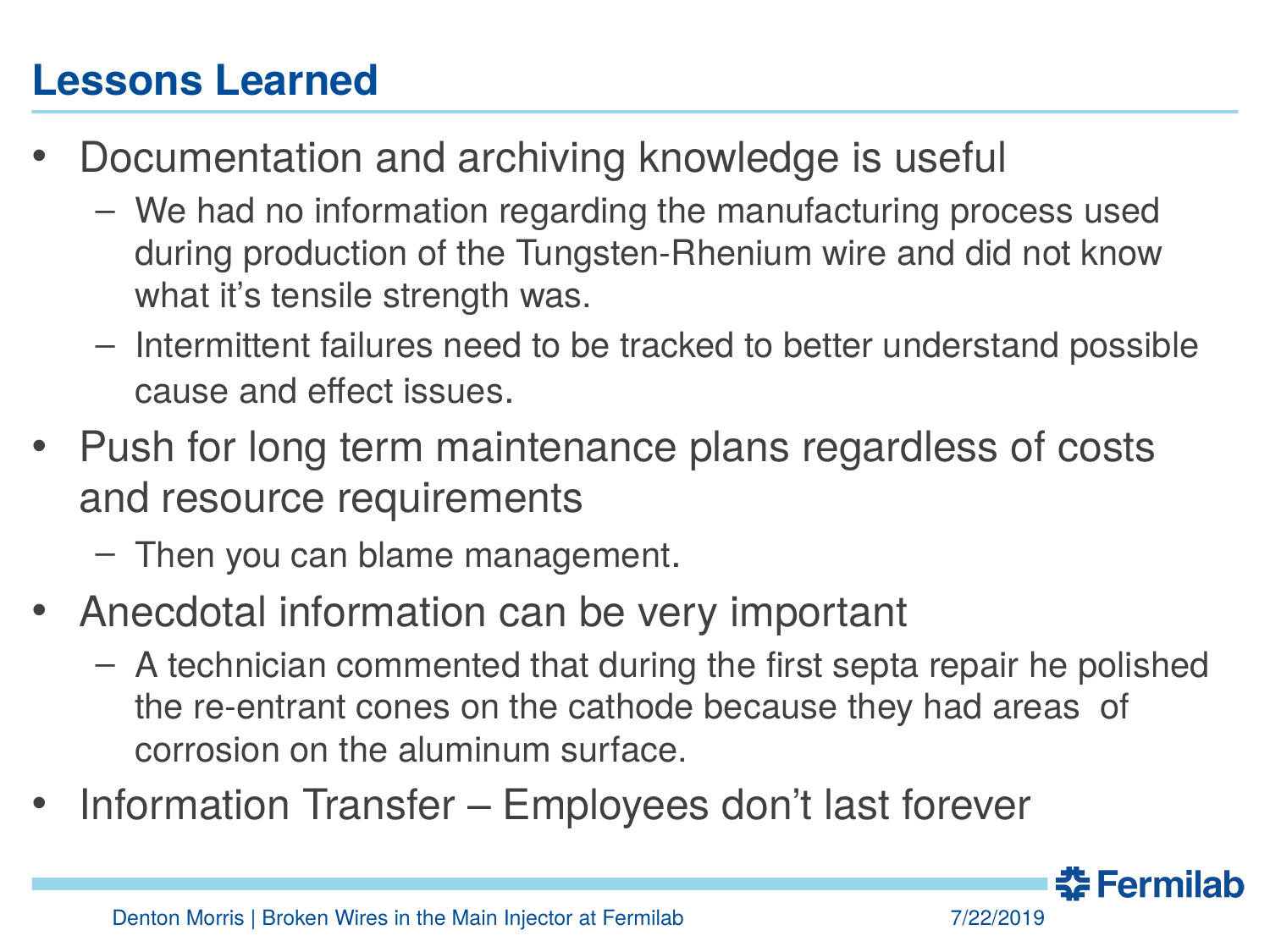

# Lessons Learned
Documentation and archiving knowledge is useful
We had no information regarding the manufacturing process used during production of the Tungsten-Rhenium wire and did not know what it’s tensile strength was.
Intermittent failures need to be tracked to better understand possible cause and effect issues.
Push for long term maintenance plans regardless of costs and resource requirements
Then you can blame management.
Anecdotal information can be very important
A technician commented that during the first septa repair he polished the re-entrant cones on the cathode because they had areas  of corrosion on the aluminum surface.
Information Transfer – Employees don’t last forever

Denton Morris | Broken Wires in the Main Injector at Fermilab
7/22/2019